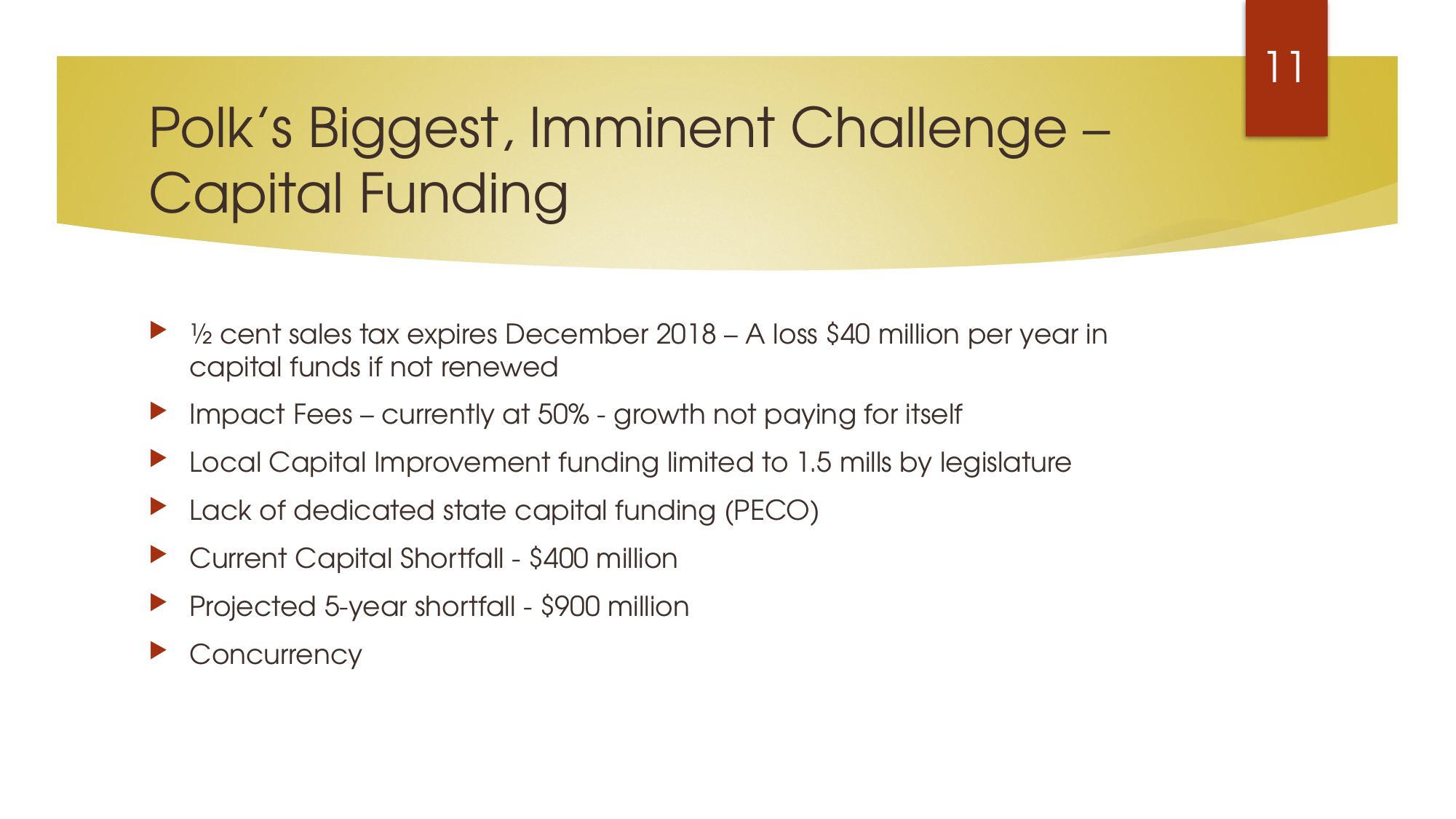

11
# Polk’s Biggest, Imminent Challenge – Capital Funding
½ cent sales tax expires December 2018 – A loss $40 million per year in capital funds if not renewed
Impact Fees – currently at 50% - growth not paying for itself
Local Capital Improvement funding limited to 1.5 mills by legislature
Lack of dedicated state capital funding (PECO)
Current Capital Shortfall - $400 million
Projected 5-year shortfall - $900 million
Concurrency